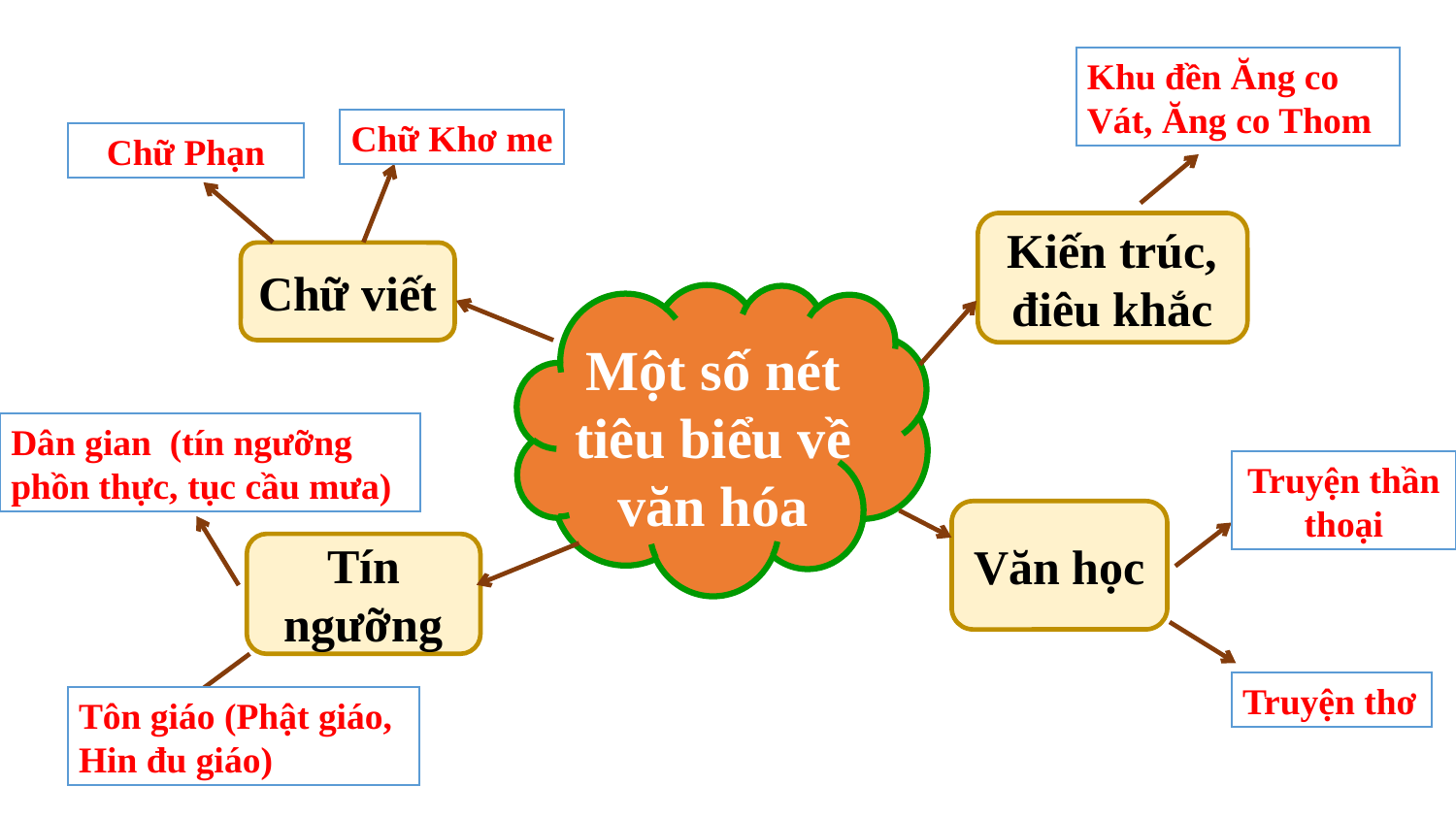

Khu đền Ăng co Vát, Ăng co Thom
Chữ Khơ me
Chữ Phạn
Kiến trúc, điêu khắc
Chữ viết

Một số nét tiêu biểu về văn hóa
Dân gian  (tín ngưỡng phồn thực, tục cầu mưa)
Truyện thần thoại
Văn học
Tín ngưỡng
Truyện thơ
Tôn giáo (Phật giáo, Hin đu giáo)